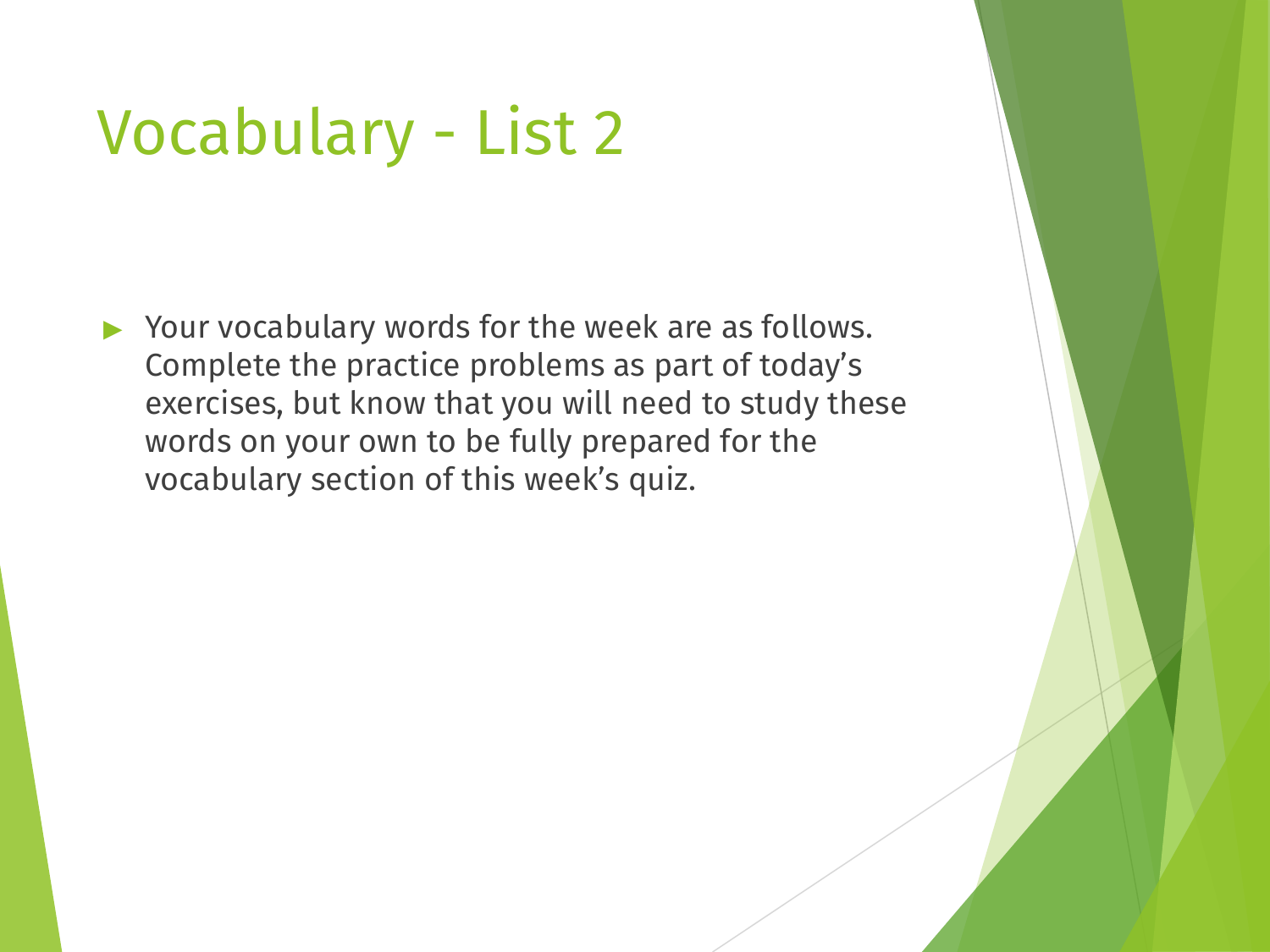

# Vocabulary - List 2
Your vocabulary words for the week are as follows.  Complete the practice problems as part of today’s exercises, but know that you will need to study these words on your own to be fully prepared for the vocabulary section of this week’s quiz.